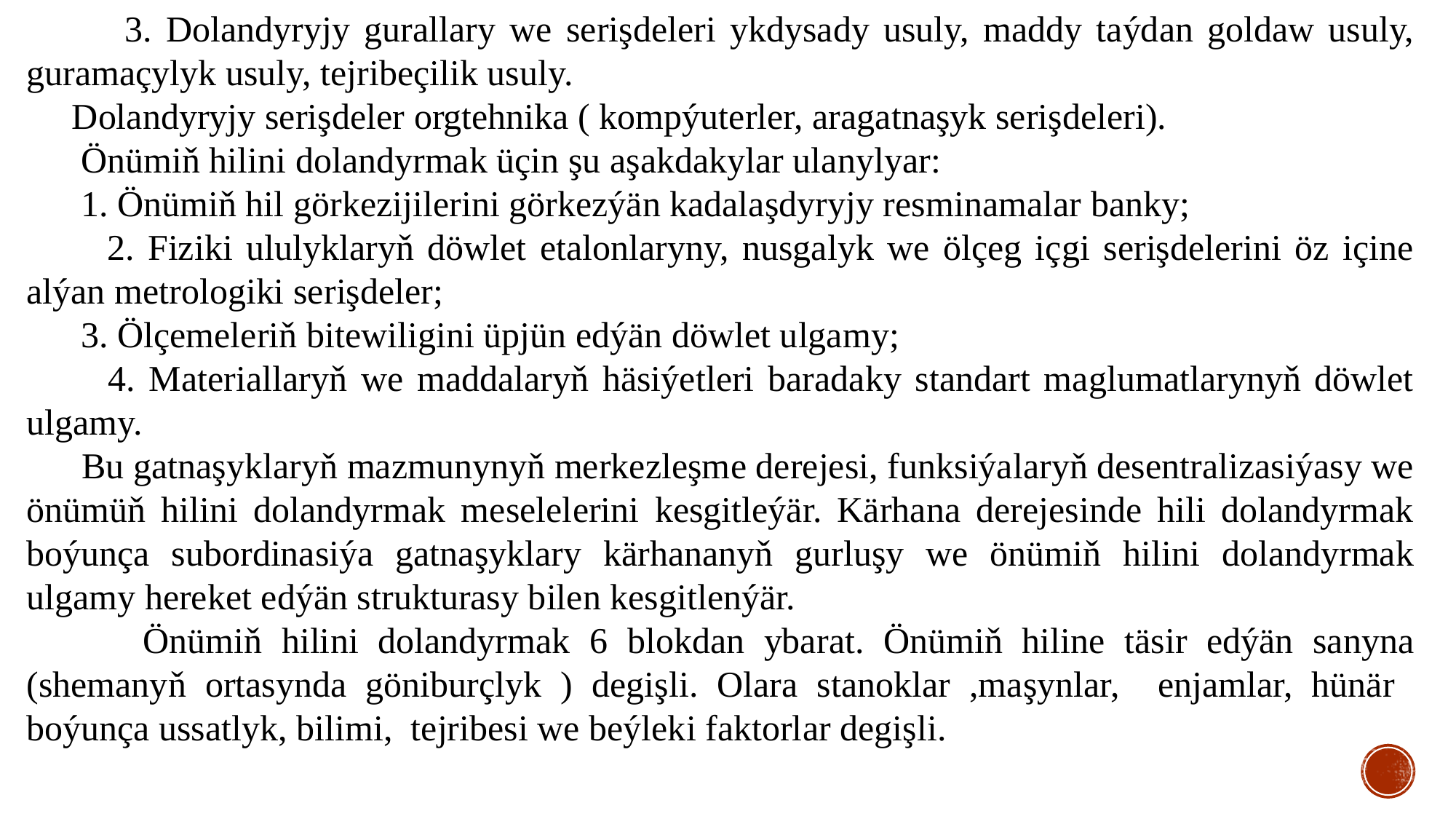

3. Dolandyryjy gurallary we serişdeleri ykdysady usuly, maddy taýdan goldaw usuly, guramaçylyk usuly, tejribeçilik usuly.
     Dolandyryjy serişdeler orgtehnika ( kompýuterler, aragatnaşyk serişdeleri).
      Önümiň hilini dolandyrmak üçin şu aşakdakylar ulanylyar:
      1. Önümiň hil görkezijilerini görkezýän kadalaşdyryjy resminamalar banky;
      2. Fiziki ululyklaryň döwlet etalonlaryny, nusgalyk we ölçeg içgi serişdelerini öz içine alýan metrologiki serişdeler;
      3. Ölçemeleriň bitewiligini üpjün edýän döwlet ulgamy;
      4. Materiallaryň we maddalaryň häsiýetleri baradaky standart maglumatlarynyň döwlet ulgamy.
      Bu gatnaşyklaryň mazmunynyň merkezleşme derejesi, funksiýalaryň desentralizasiýasy we önümüň hilini dolandyrmak meselelerini kesgitleýär. Kärhana derejesinde hili dolandyrmak boýunça subordinasiýa gatnaşyklary kärhananyň gurluşy we önümiň hilini dolandyrmak ulgamy hereket edýän strukturasy bilen kesgitlenýär.
      Önümiň hilini dolandyrmak 6 blokdan ybarat. Önümiň hiline täsir edýän sanyna (shemanyň ortasynda göniburçlyk ) degişli. Olara stanoklar ,maşynlar,  enjamlar, hünär  boýunça ussatlyk, bilimi,  tejribesi we beýleki faktorlar degişli.